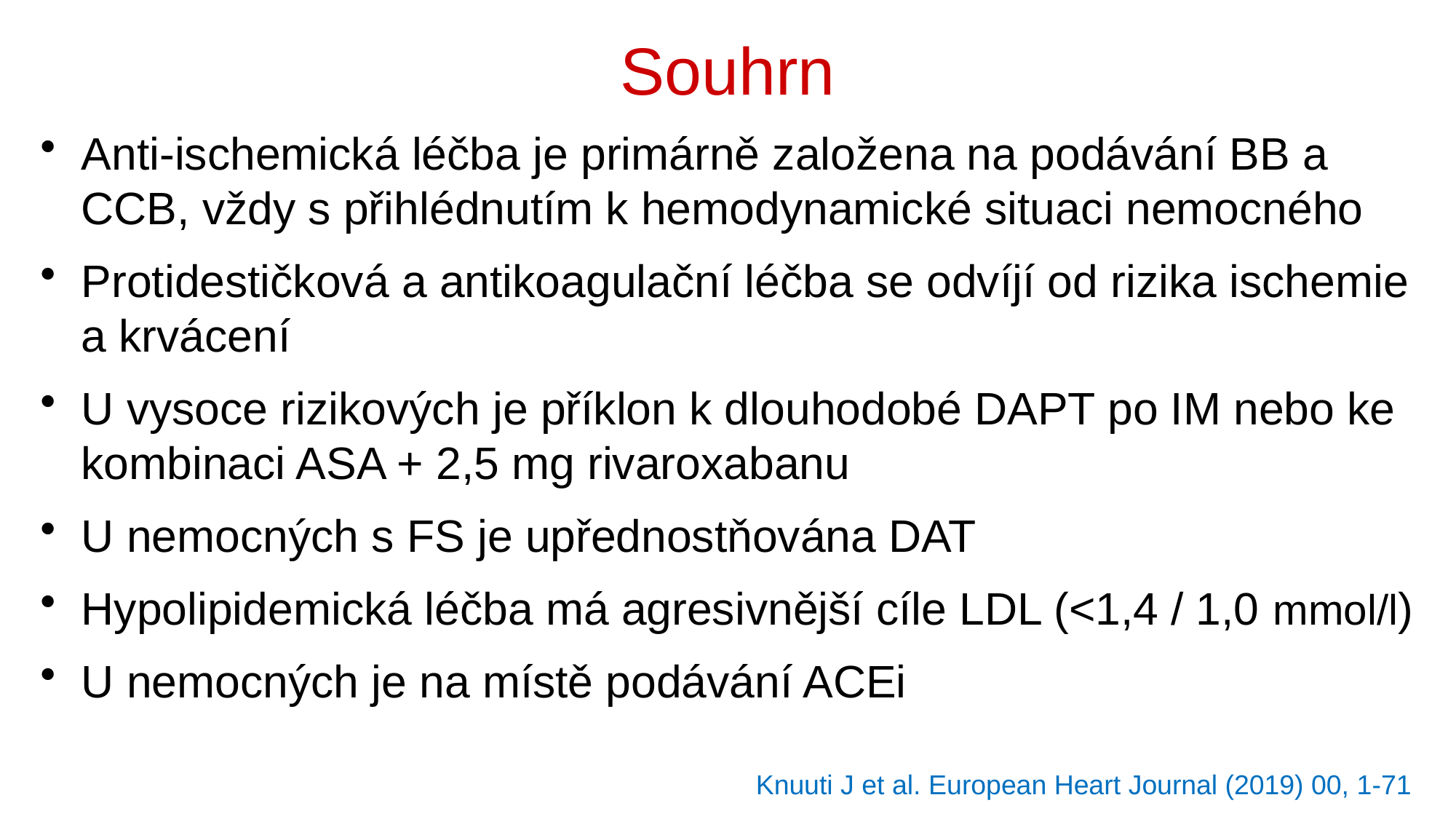

# Souhrn
Anti-ischemická léčba je primárně založena na podávání BB a CCB, vždy s přihlédnutím k hemodynamické situaci nemocného
Protidestičková a antikoagulační léčba se odvíjí od rizika ischemie a krvácení
U vysoce rizikových je příklon k dlouhodobé DAPT po IM nebo ke kombinaci ASA + 2,5 mg rivaroxabanu
U nemocných s FS je upřednostňována DAT
Hypolipidemická léčba má agresivnější cíle LDL (<1,4 / 1,0 mmol/l)
U nemocných je na místě podávání ACEi
Knuuti J et al. European Heart Journal (2019) 00, 1-71